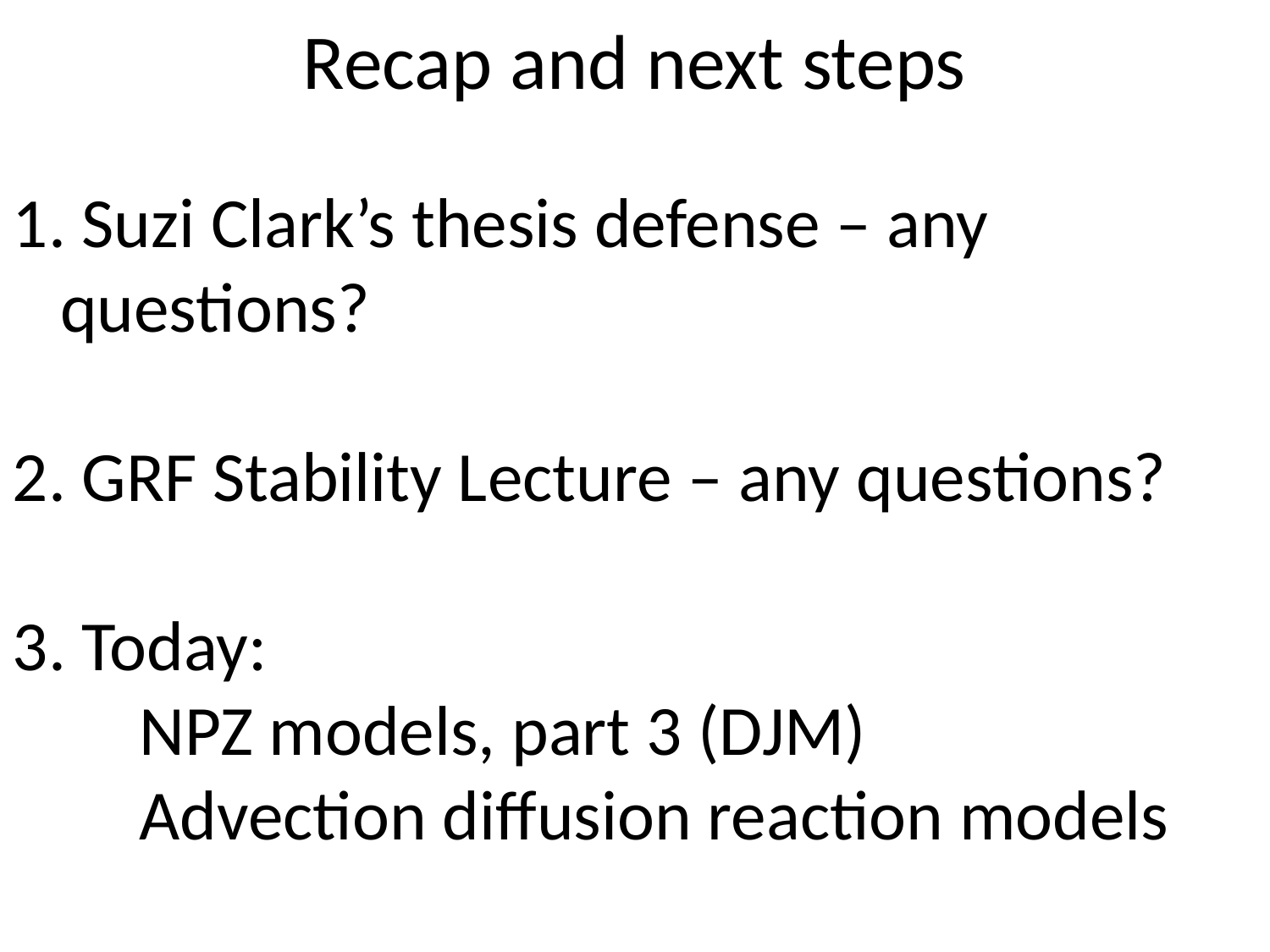

Recap and next steps
 Suzi Clark’s thesis defense – any questions?

2. GRF Stability Lecture – any questions?

3. Today:
	NPZ models, part 3 (DJM)
	Advection diffusion reaction models